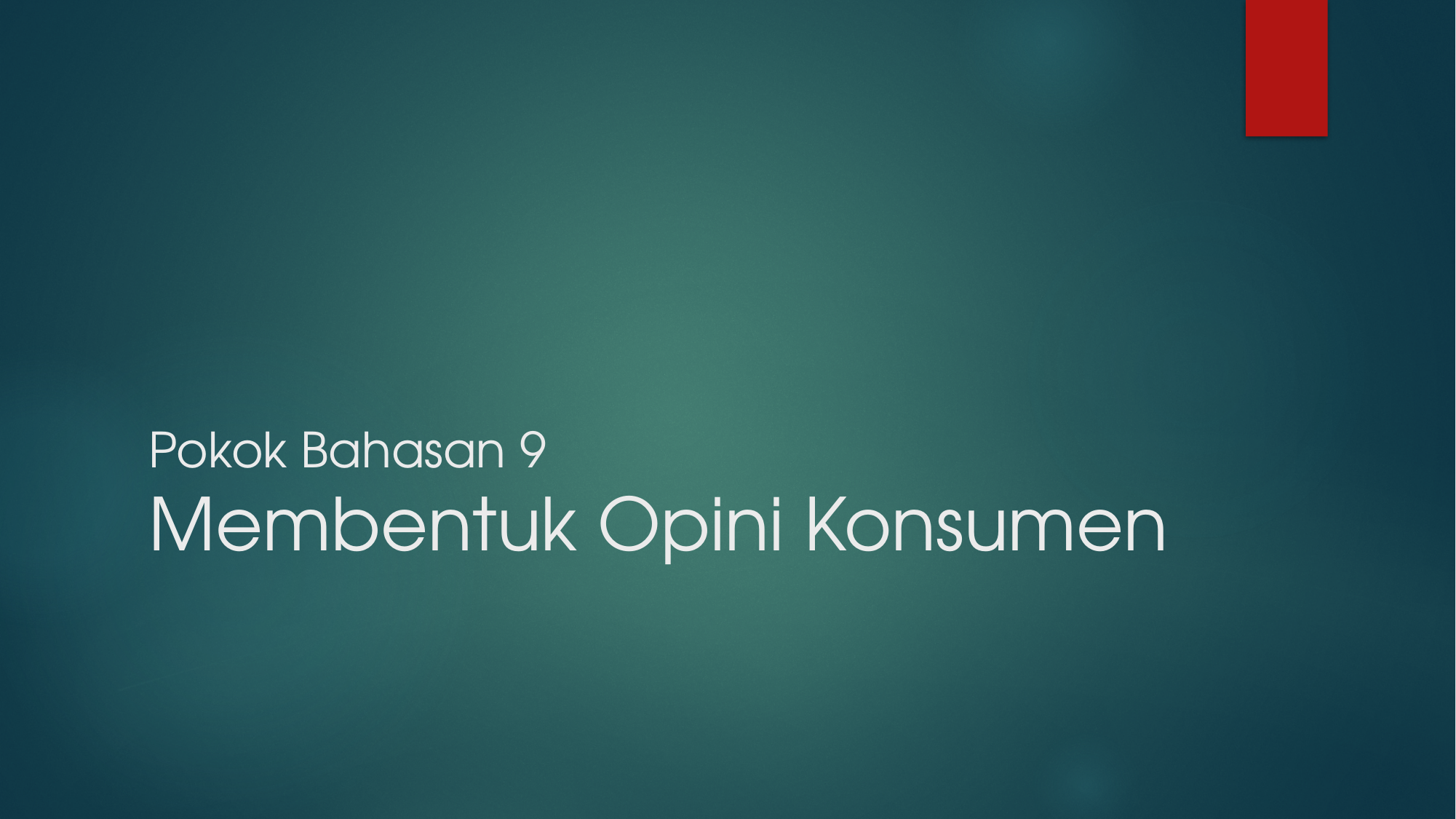

# Pokok Bahasan 9 Membentuk Opini Konsumen